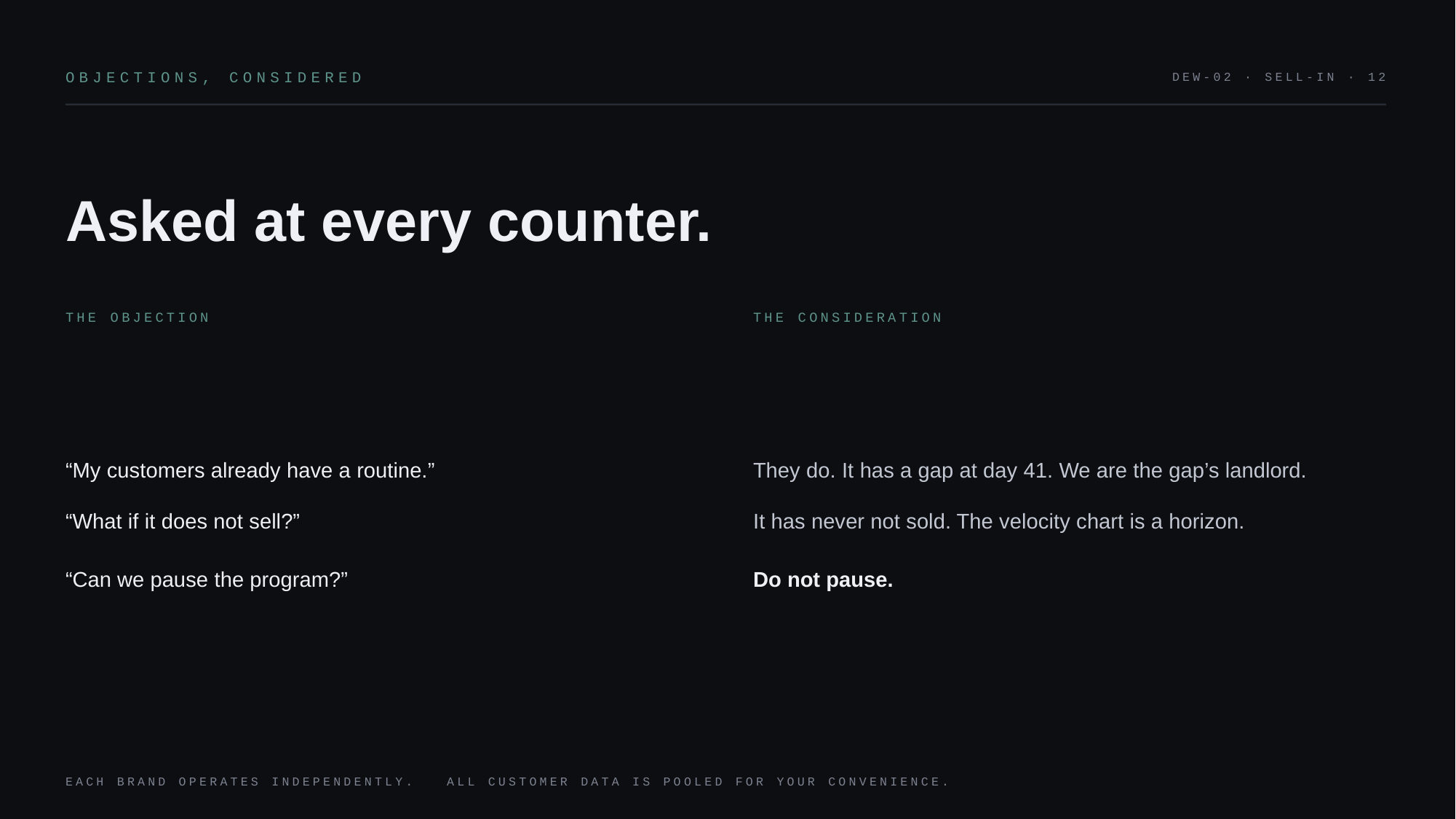

OBJECTIONS, CONSIDERED
DEW-02 · SELL-IN · 12

Asked at every counter.
THE OBJECTION
THE CONSIDERATION
“My customers already have a routine.”

“What if it does not sell?”

“Can we pause the program?”
They do. It has a gap at day 41. We are the gap’s landlord.

It has never not sold. The velocity chart is a horizon.

Do not pause.
EACH BRAND OPERATES INDEPENDENTLY.   ALL CUSTOMER DATA IS POOLED FOR YOUR CONVENIENCE.